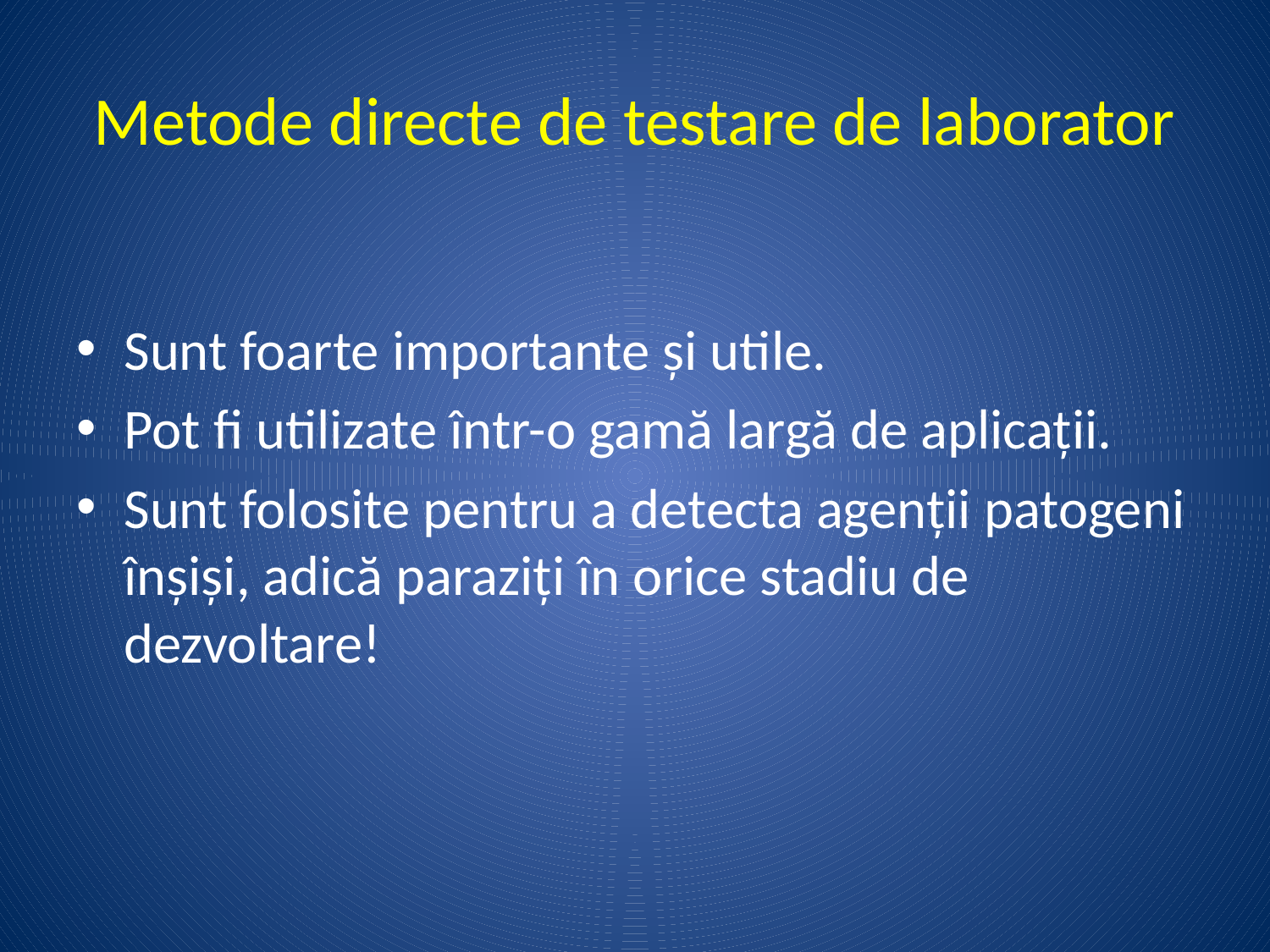

# Metode directe de testare de laborator
Sunt foarte importante și utile.
Pot fi utilizate într-o gamă largă de aplicații.
Sunt folosite pentru a detecta agenții patogeni înșiși, adică paraziți în orice stadiu de dezvoltare!